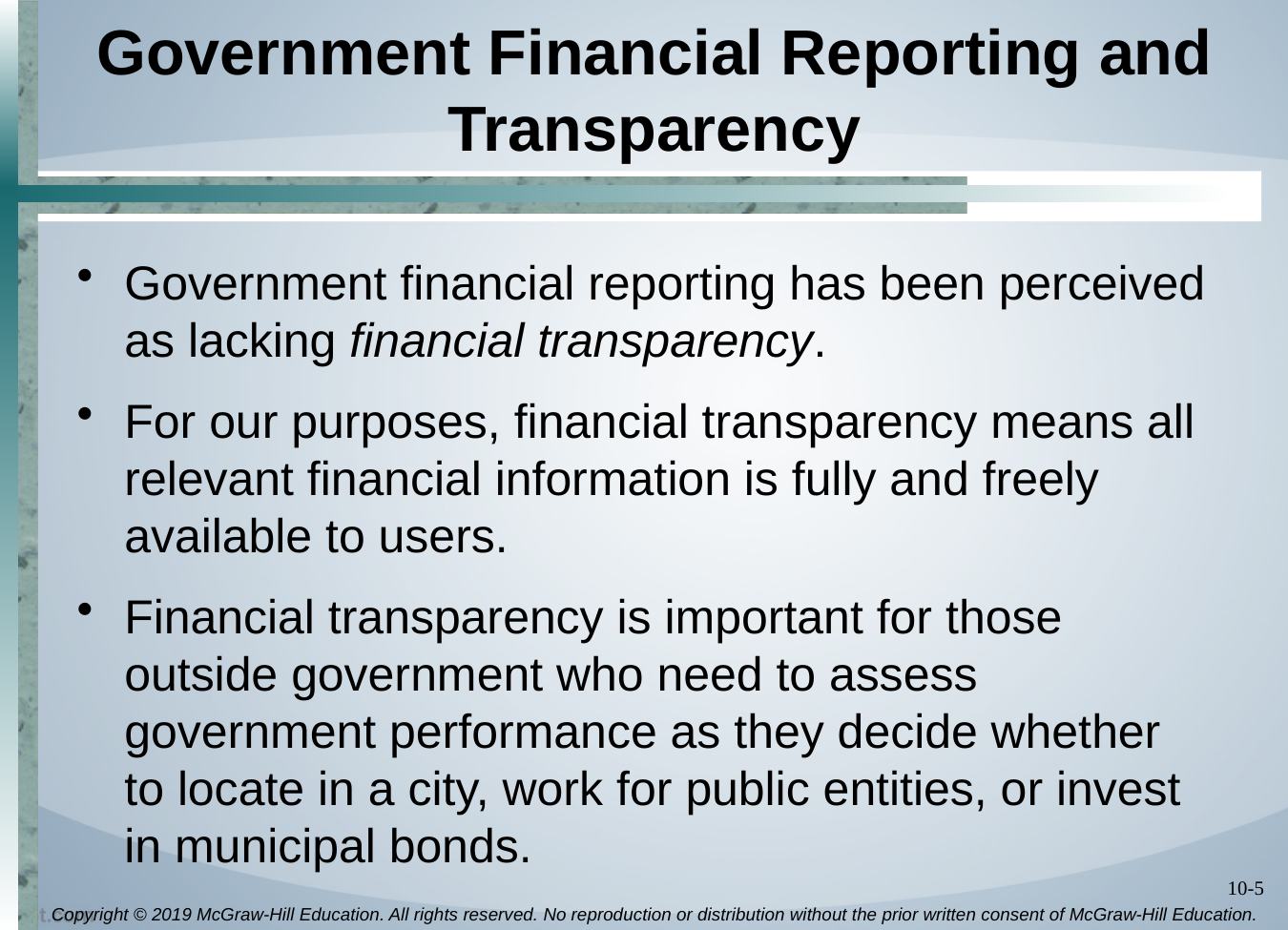

# Government Financial Reporting and Transparency
Government financial reporting has been perceived as lacking financial transparency.
For our purposes, financial transparency means all relevant financial information is fully and freely available to users.
Financial transparency is important for those outside government who need to assess government performance as they decide whether to locate in a city, work for public entities, or invest in municipal bonds.